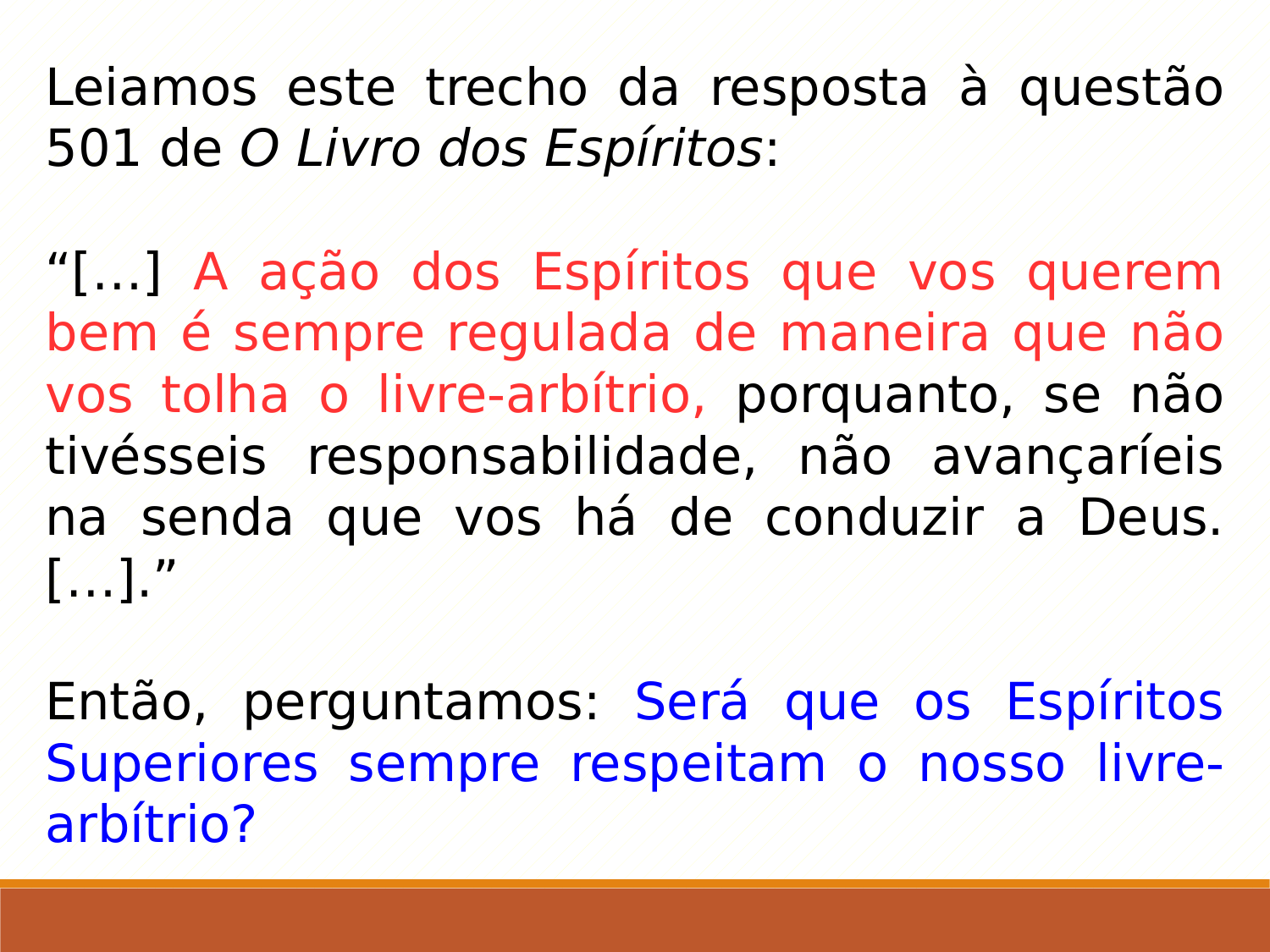

Leiamos este trecho da resposta à questão 501 de O Livro dos Espíritos:

“[…] A ação dos Espíritos que vos querem bem é sempre regulada de maneira que não vos tolha o livre-arbítrio, porquanto, se não tivésseis responsabilidade, não avançaríeis na senda que vos há de conduzir a Deus. […].”

Então, perguntamos: Será que os Espíritos Superiores sempre respeitam o nosso livre-arbítrio?